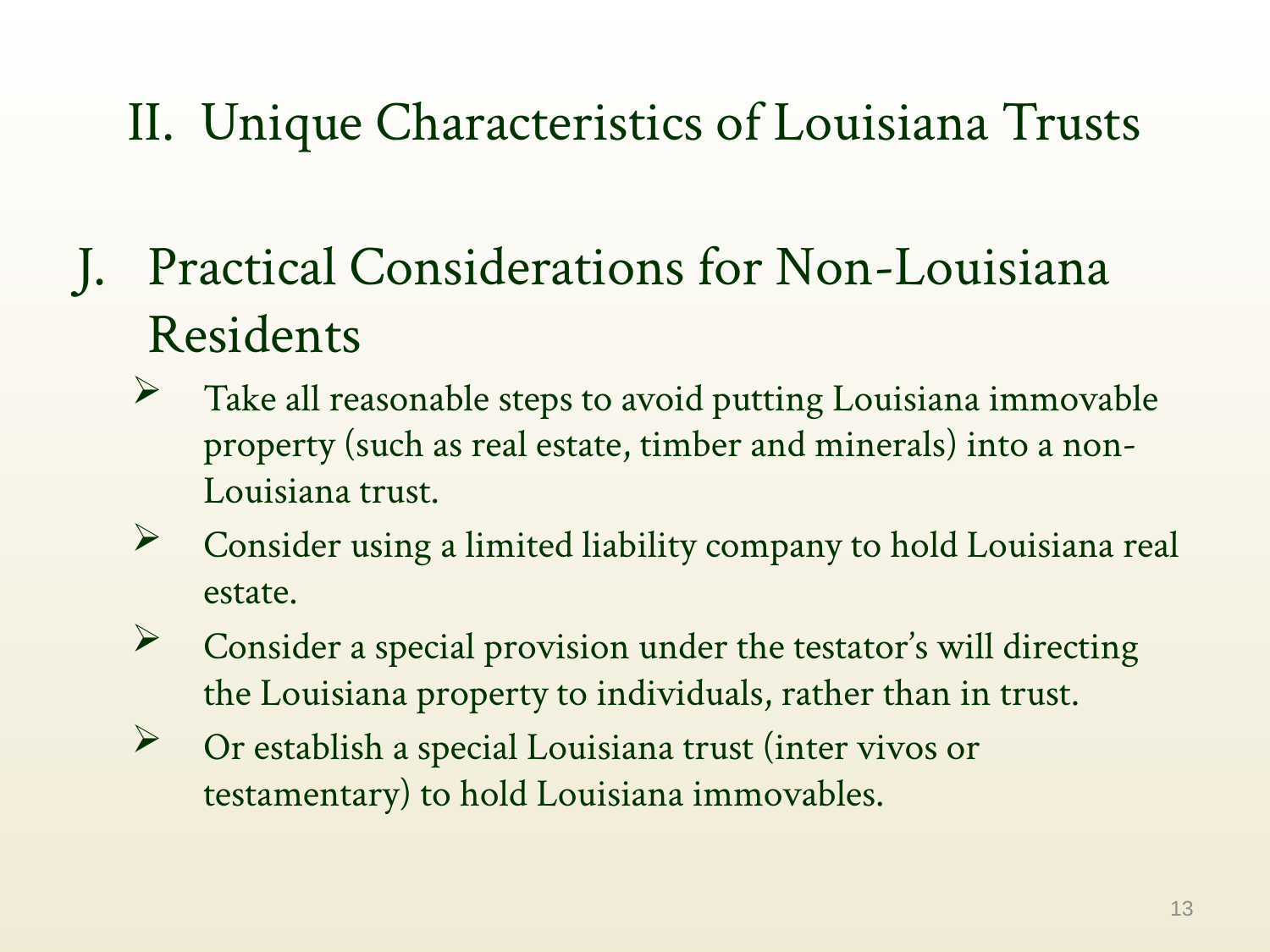

# II.  Unique Characteristics of Louisiana Trusts
Practical Considerations for Non-Louisiana Residents
Take all reasonable steps to avoid putting Louisiana immovable property (such as real estate, timber and minerals) into a non-Louisiana trust.
Consider using a limited liability company to hold Louisiana real estate.
Consider a special provision under the testator’s will directing the Louisiana property to individuals, rather than in trust.
Or establish a special Louisiana trust (inter vivos or testamentary) to hold Louisiana immovables.
13